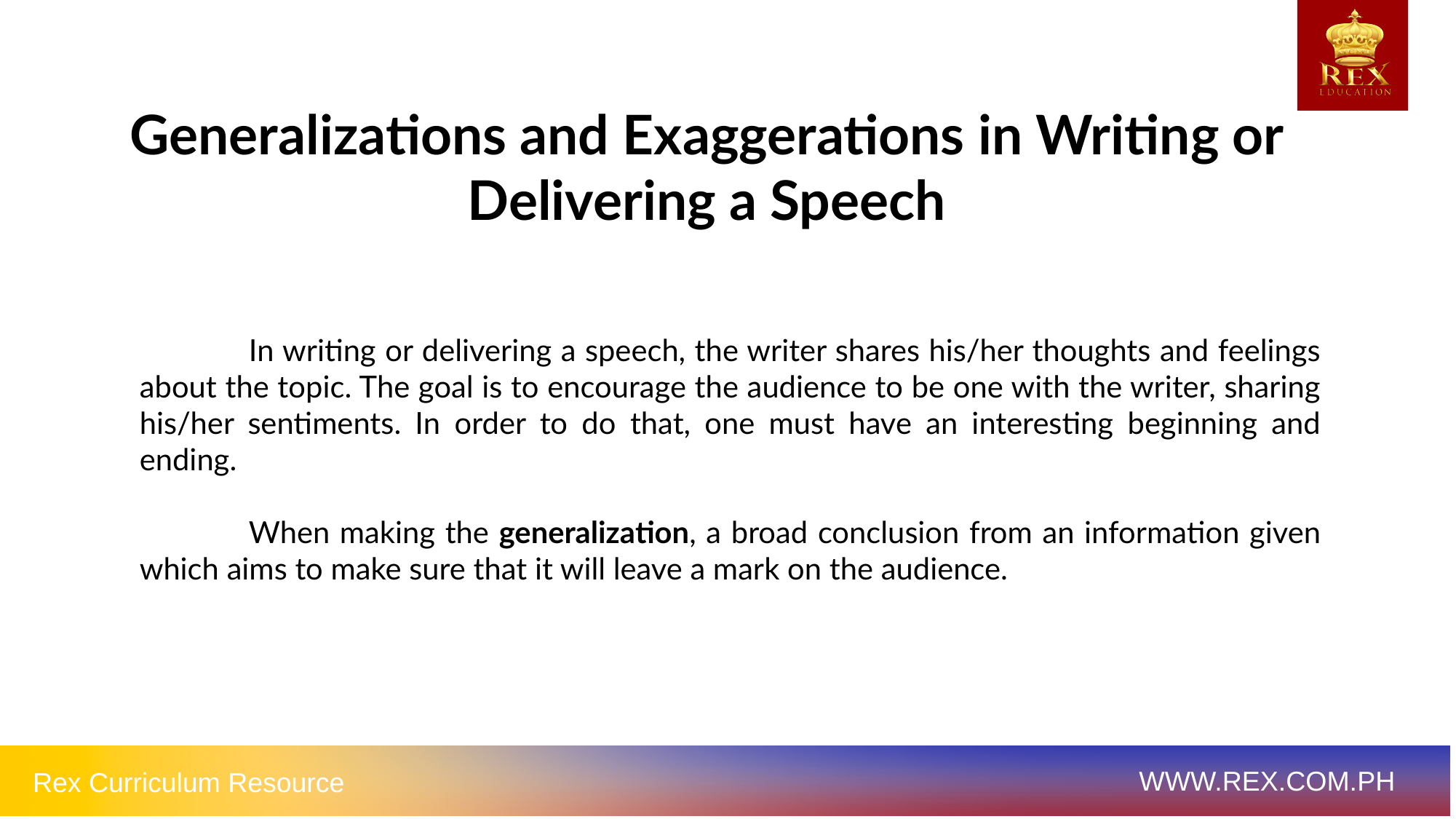

Generalizations and Exaggerations in Writing or Delivering a Speech
	In writing or delivering a speech, the writer shares his/her thoughts and feelings about the topic. The goal is to encourage the audience to be one with the writer, sharing his/her sentiments. In order to do that, one must have an interesting beginning and ending.

	When making the generalization, a broad conclusion from an information given which aims to make sure that it will leave a mark on the audience.